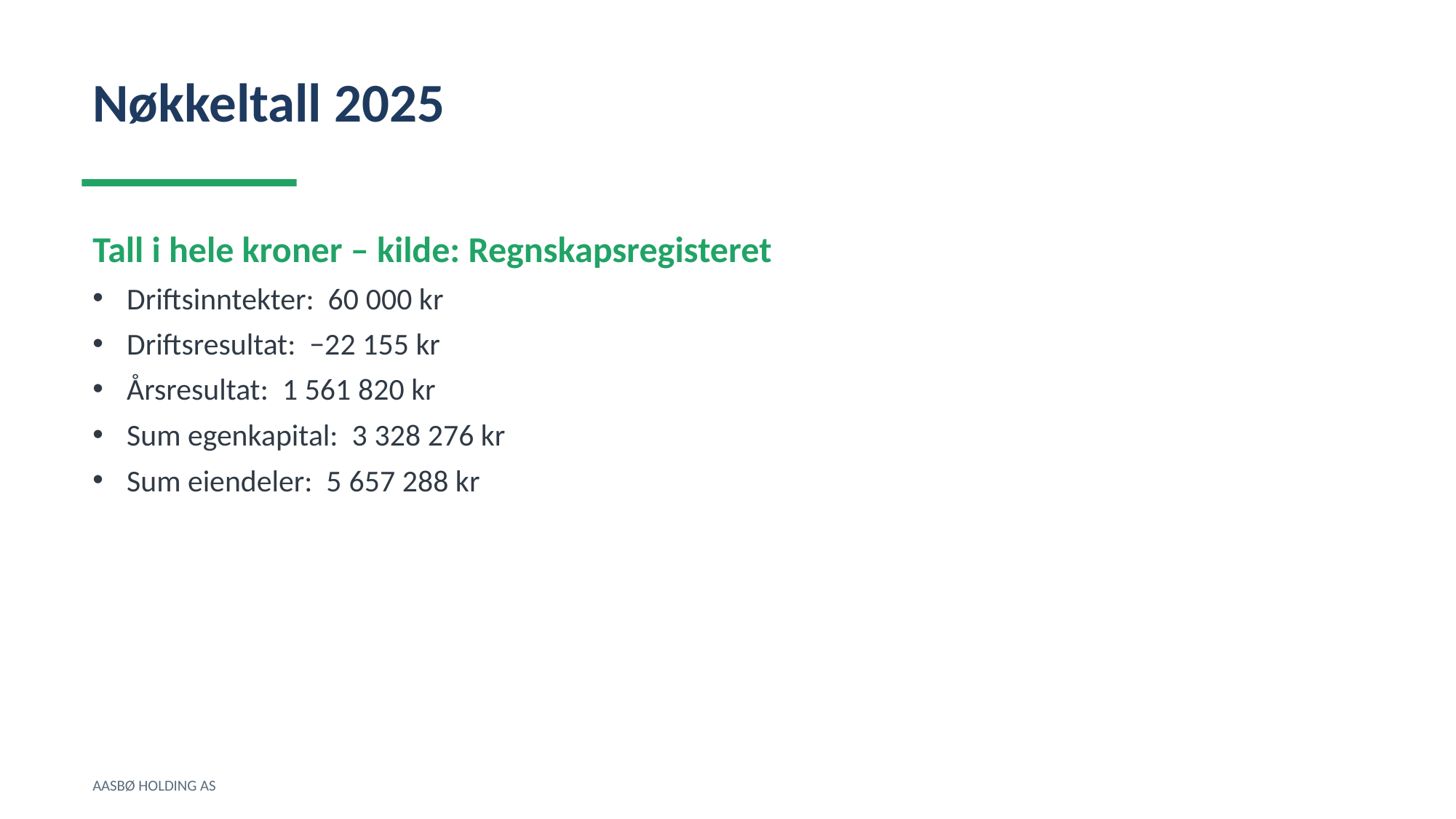

Nøkkeltall 2025

Tall i hele kroner – kilde: Regnskapsregisteret
Driftsinntekter:  60 000 kr
Driftsresultat:  −22 155 kr
Årsresultat:  1 561 820 kr
Sum egenkapital:  3 328 276 kr
Sum eiendeler:  5 657 288 kr
AASBØ HOLDING AS